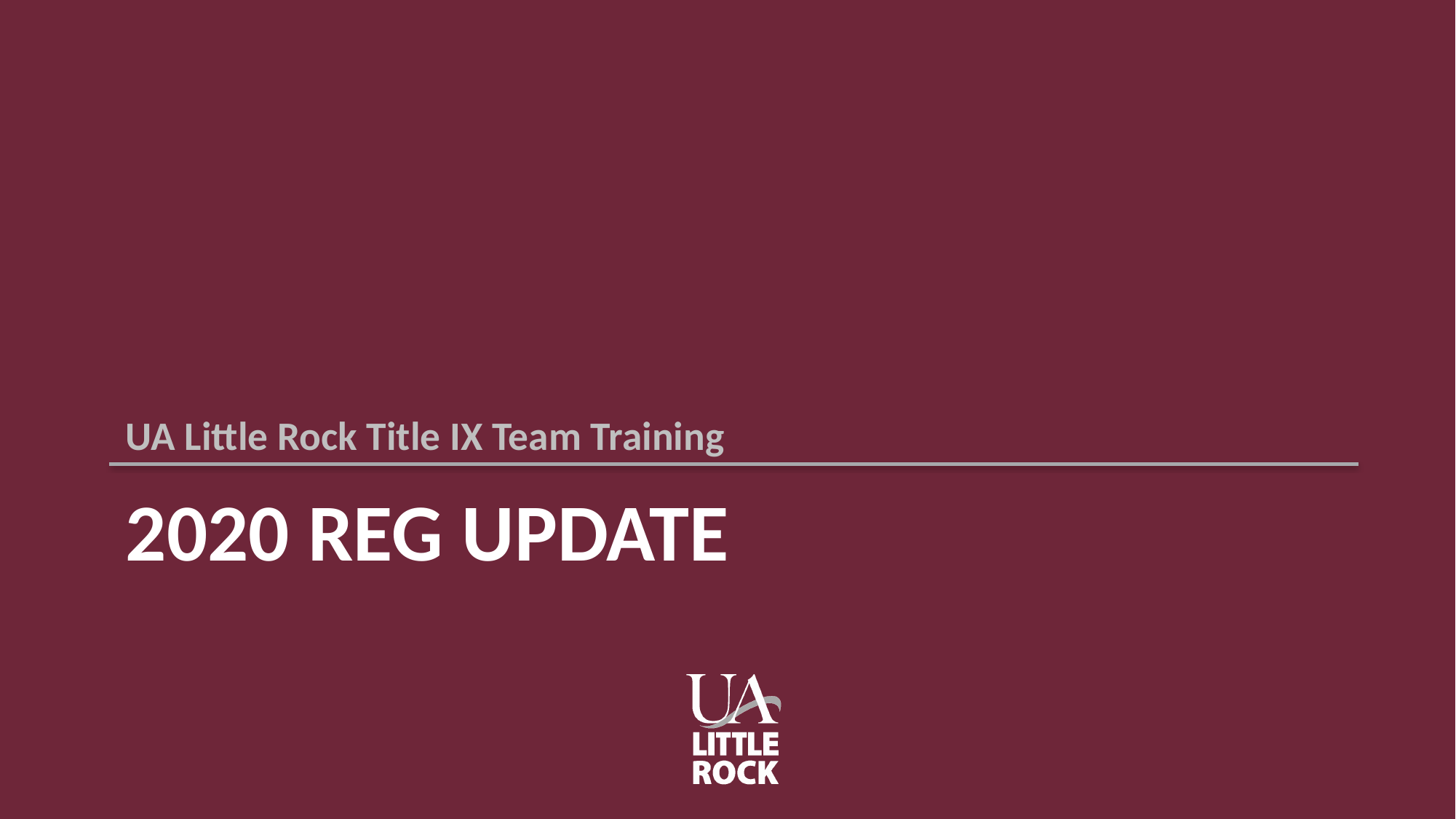

UA Little Rock Title IX Team Training
# 2020 Reg update